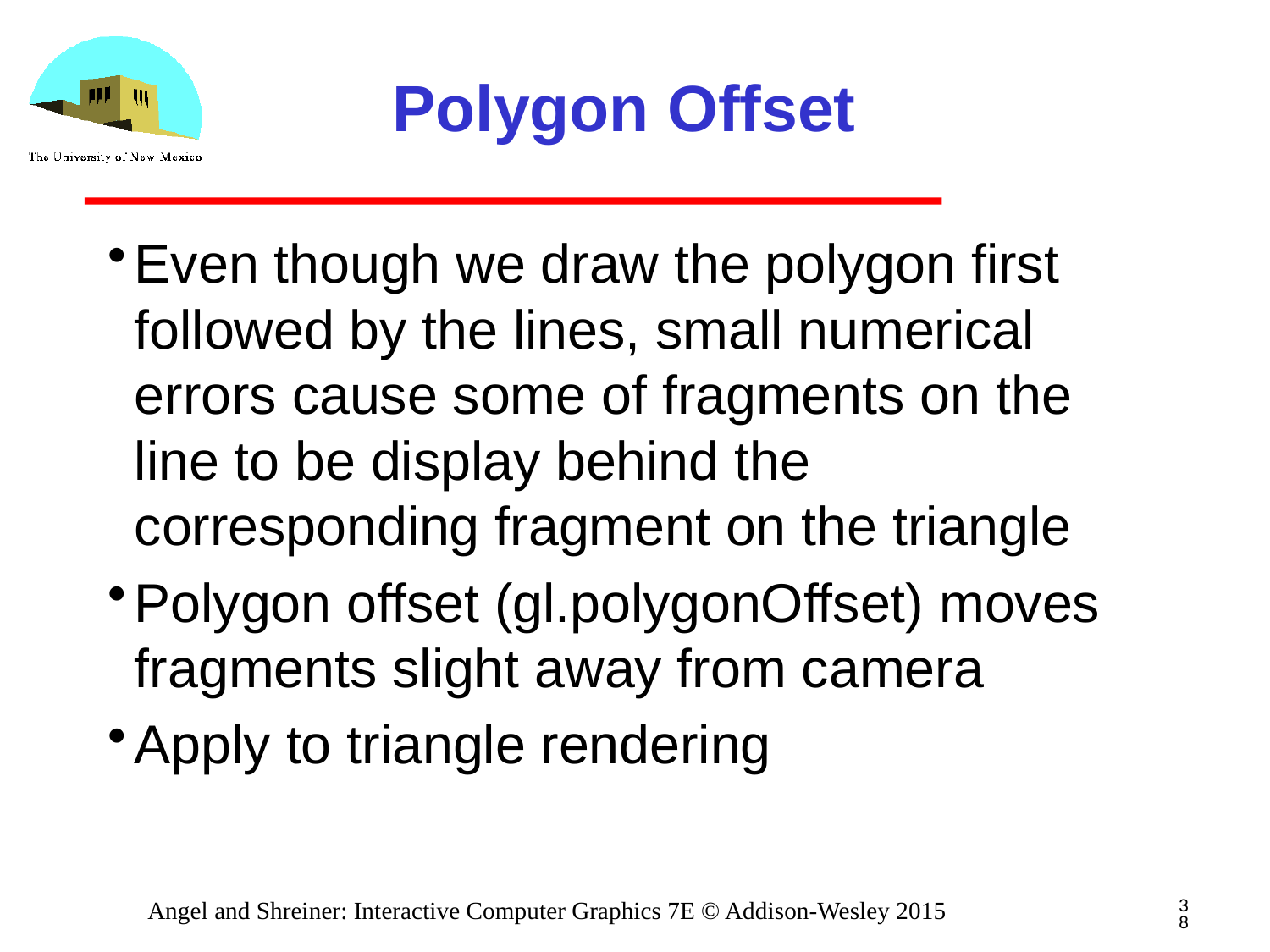

# Polygon Offset
Even though we draw the polygon first followed by the lines, small numerical errors cause some of fragments on the line to be display behind the corresponding fragment on the triangle
Polygon offset (gl.polygonOffset) moves fragments slight away from camera
Apply to triangle rendering
38
Angel and Shreiner: Interactive Computer Graphics 7E © Addison-Wesley 2015